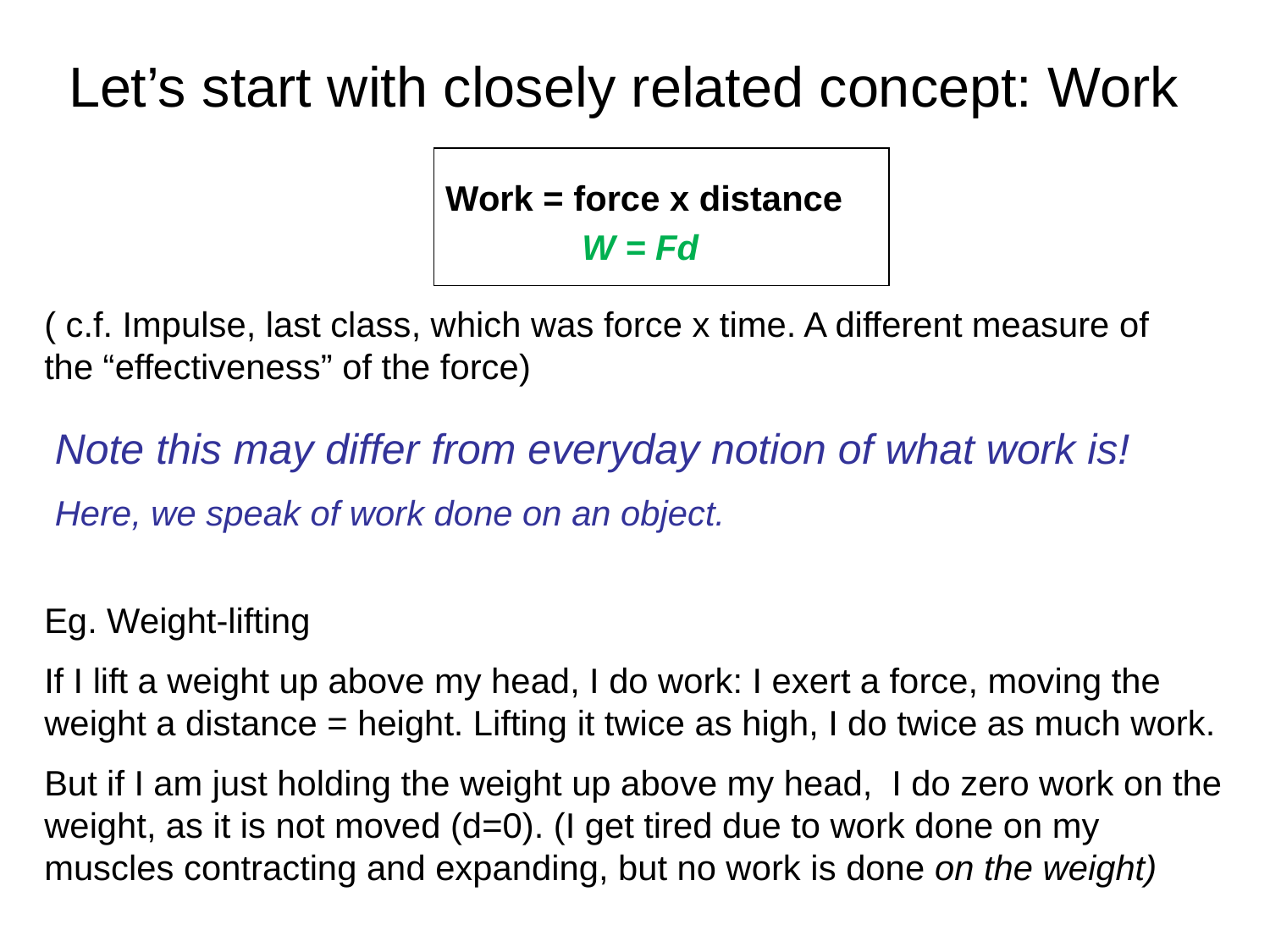

# Let’s start with closely related concept: Work

 Work = force x distance
W = Fd
( c.f. Impulse, last class, which was force x time. A different measure of the “effectiveness” of the force)
Note this may differ from everyday notion of what work is!
Here, we speak of work done on an object.

Eg. Weight-lifting
If I lift a weight up above my head, I do work: I exert a force, moving the weight a distance = height. Lifting it twice as high, I do twice as much work.
But if I am just holding the weight up above my head,  I do zero work on the weight, as it is not moved (d=0). (I get tired due to work done on my muscles contracting and expanding, but no work is done on the weight)